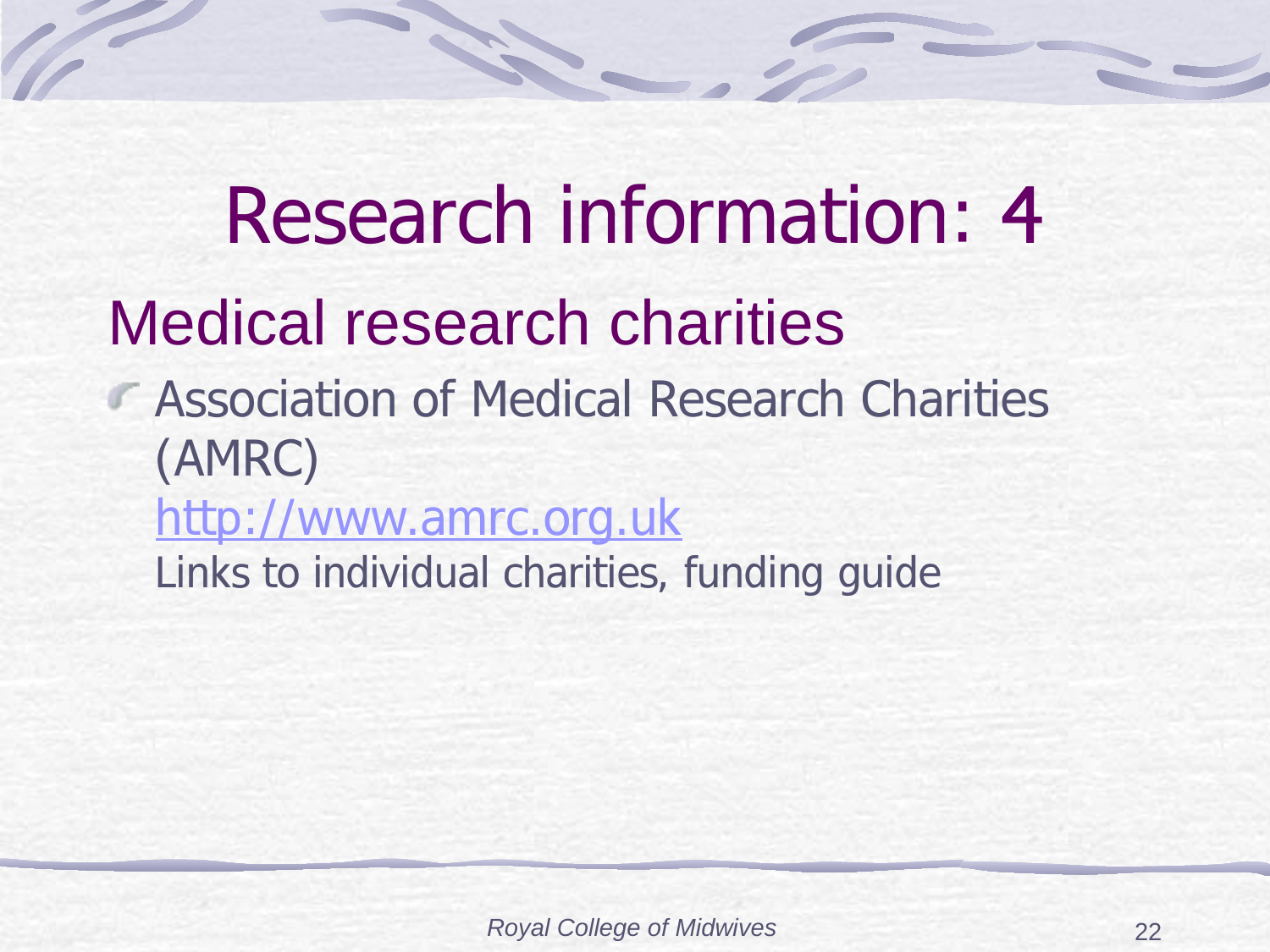

# Research information: 4
Medical research charities
Association of Medical Research Charities (AMRC)
http://www.amrc.org.uk
Links to individual charities, funding guide
Royal College of Midwives
22